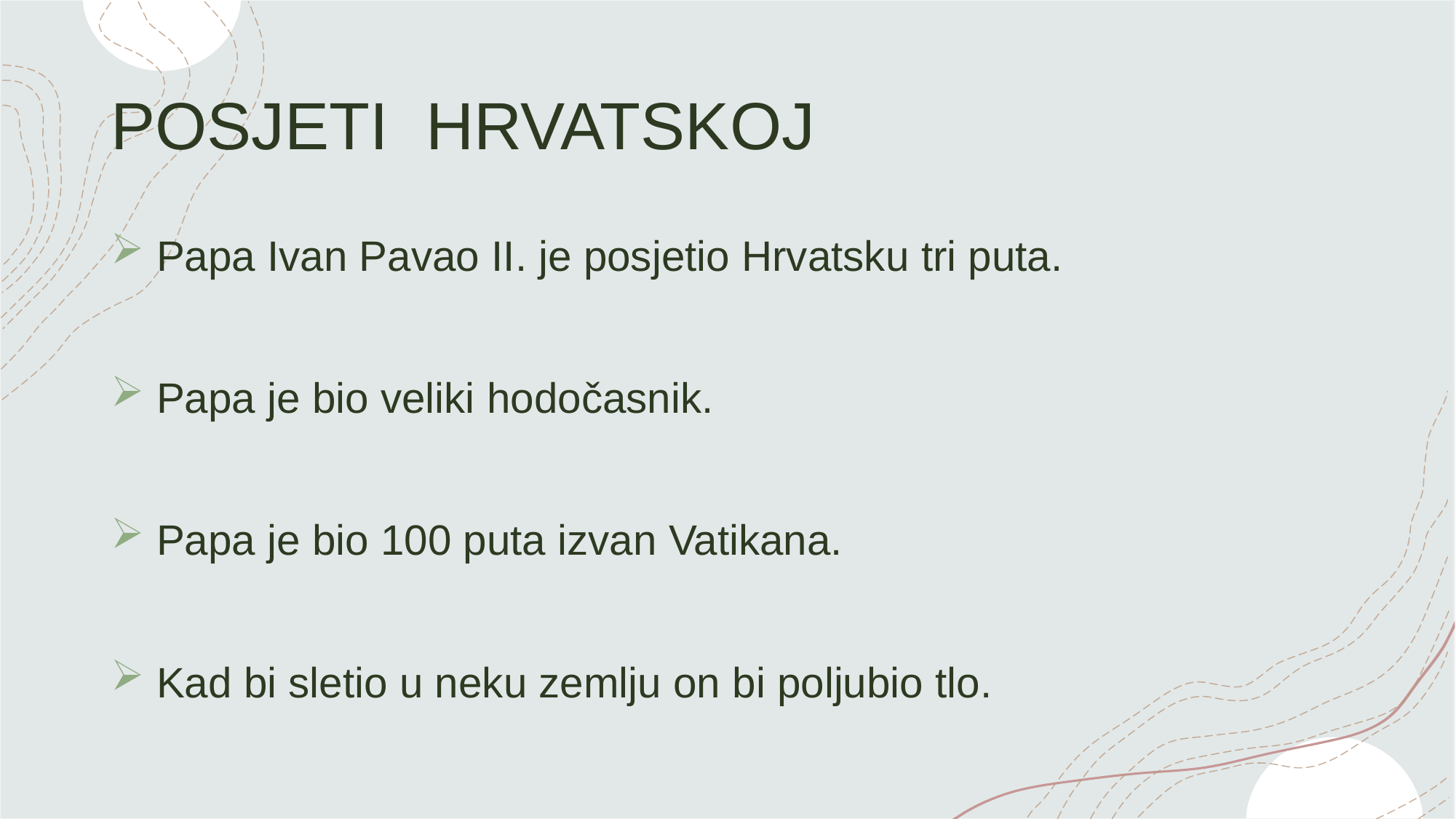

# POSJETI  HRVATSKOJ
 Papa Ivan Pavao II. je posjetio Hrvatsku tri puta.

 Papa je bio veliki hodočasnik.

 Papa je bio 100 puta izvan Vatikana.

 Kad bi sletio u neku zemlju on bi poljubio tlo.